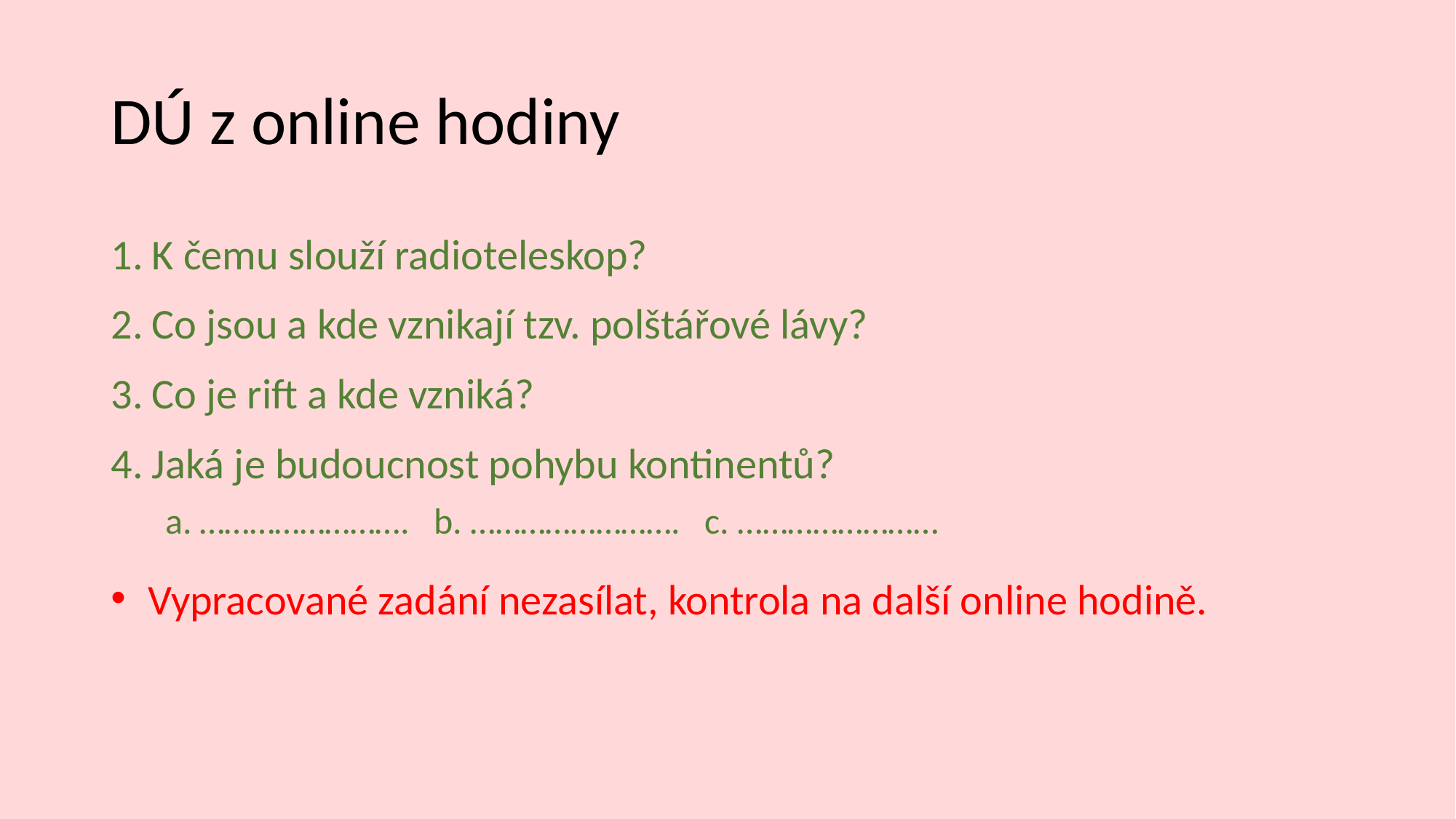

# DÚ z online hodiny
K čemu slouží radioteleskop?
Co jsou a kde vznikají tzv. polštářové lávy?
Co je rift a kde vzniká?
Jaká je budoucnost pohybu kontinentů?
…………………….   b. …………………….   c. ……………………
 Vypracované zadání nezasílat, kontrola na další online hodině.